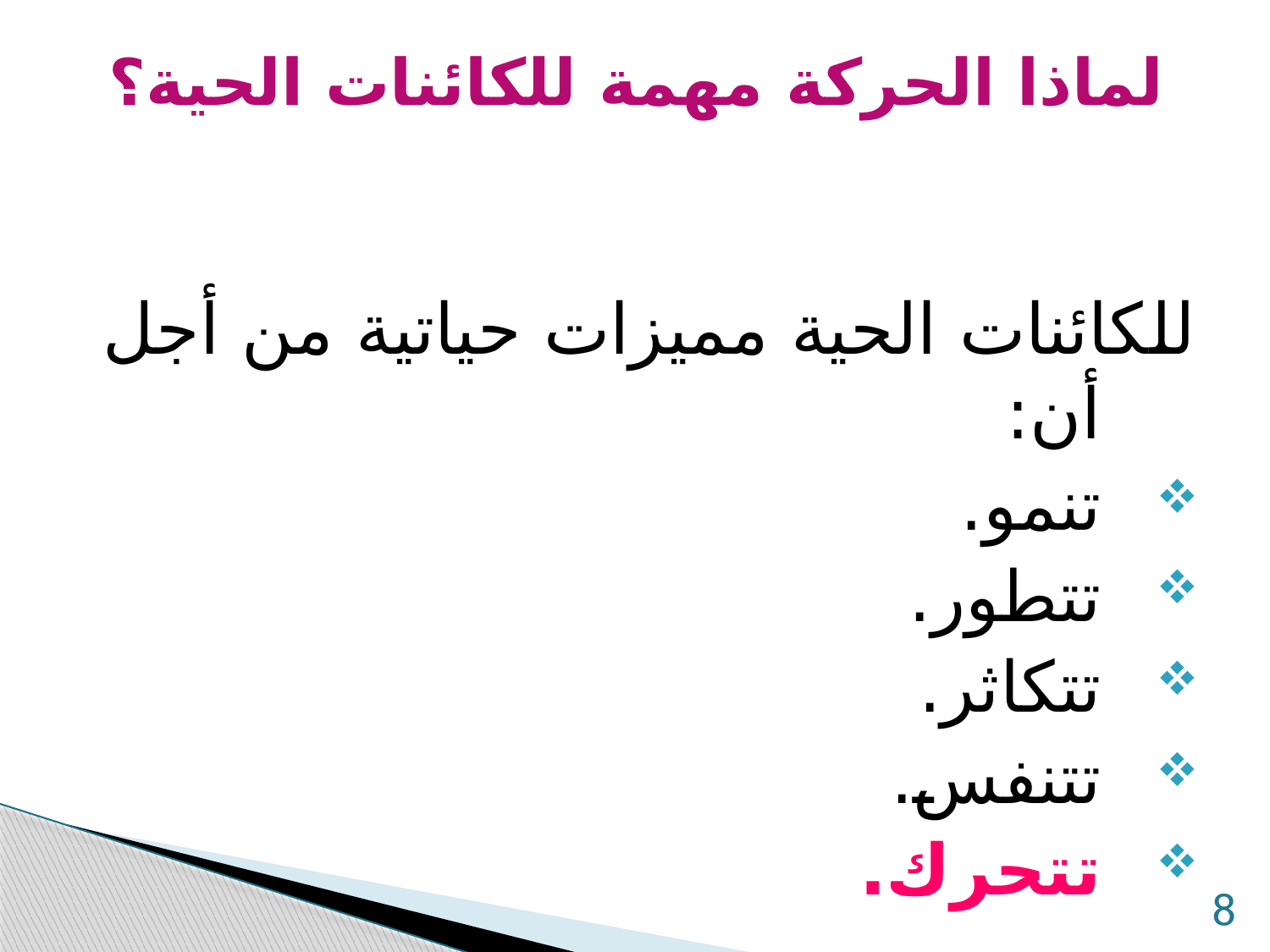

# لماذا الحركة مهمة للكائنات الحية؟

للكائنات الحية مميزات حياتية من أجل أن:
تنمو.
تتطور.
تتكاثر.
تتنفس.
تتحرك.
8